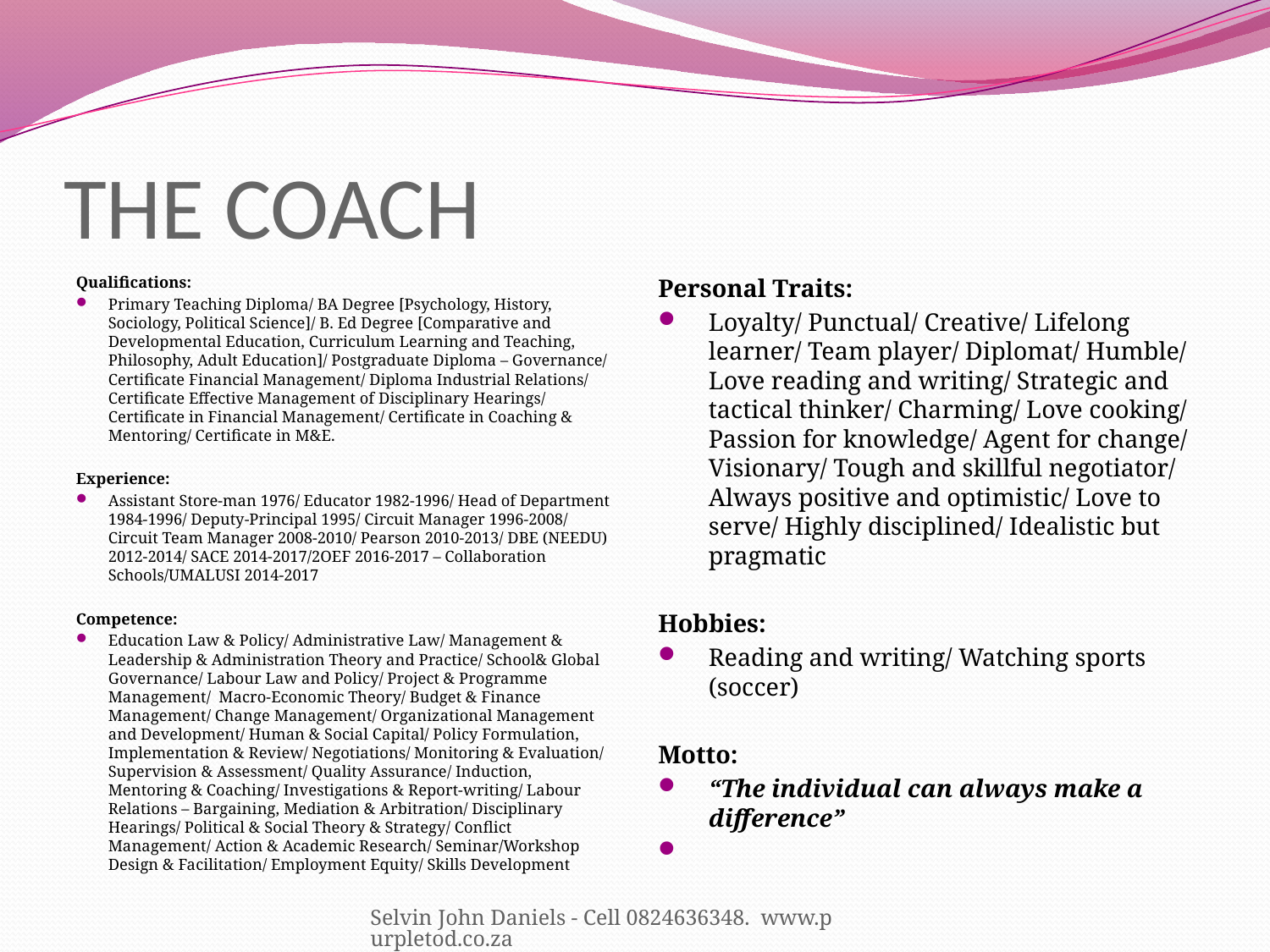

# THE COACH
Qualifications:
Primary Teaching Diploma/ BA Degree [Psychology, History, Sociology, Political Science]/ B. Ed Degree [Comparative and Developmental Education, Curriculum Learning and Teaching, Philosophy, Adult Education]/ Postgraduate Diploma – Governance/ Certificate Financial Management/ Diploma Industrial Relations/ Certificate Effective Management of Disciplinary Hearings/ Certificate in Financial Management/ Certificate in Coaching & Mentoring/ Certificate in M&E.

Experience:
Assistant Store-man 1976/ Educator 1982-1996/ Head of Department 1984-1996/ Deputy-Principal 1995/ Circuit Manager 1996-2008/ Circuit Team Manager 2008-2010/ Pearson 2010-2013/ DBE (NEEDU) 2012-2014/ SACE 2014-2017/2OEF 2016-2017 – Collaboration Schools/UMALUSI 2014-2017

Competence:
Education Law & Policy/ Administrative Law/ Management & Leadership & Administration Theory and Practice/ School& Global Governance/ Labour Law and Policy/ Project & Programme Management/  Macro-Economic Theory/ Budget & Finance Management/ Change Management/ Organizational Management and Development/ Human & Social Capital/ Policy Formulation, Implementation & Review/ Negotiations/ Monitoring & Evaluation/ Supervision & Assessment/ Quality Assurance/ Induction, Mentoring & Coaching/ Investigations & Report-writing/ Labour Relations – Bargaining, Mediation & Arbitration/ Disciplinary Hearings/ Political & Social Theory & Strategy/ Conflict Management/ Action & Academic Research/ Seminar/Workshop Design & Facilitation/ Employment Equity/ Skills Development

Personal Traits:
Loyalty/ Punctual/ Creative/ Lifelong learner/ Team player/ Diplomat/ Humble/ Love reading and writing/ Strategic and tactical thinker/ Charming/ Love cooking/ Passion for knowledge/ Agent for change/ Visionary/ Tough and skillful negotiator/ Always positive and optimistic/ Love to serve/ Highly disciplined/ Idealistic but pragmatic

Hobbies:
Reading and writing/ Watching sports (soccer)

Motto:
“The individual can always make a difference”

Selvin John Daniels - Cell 0824636348.  www.purpletod.co.za